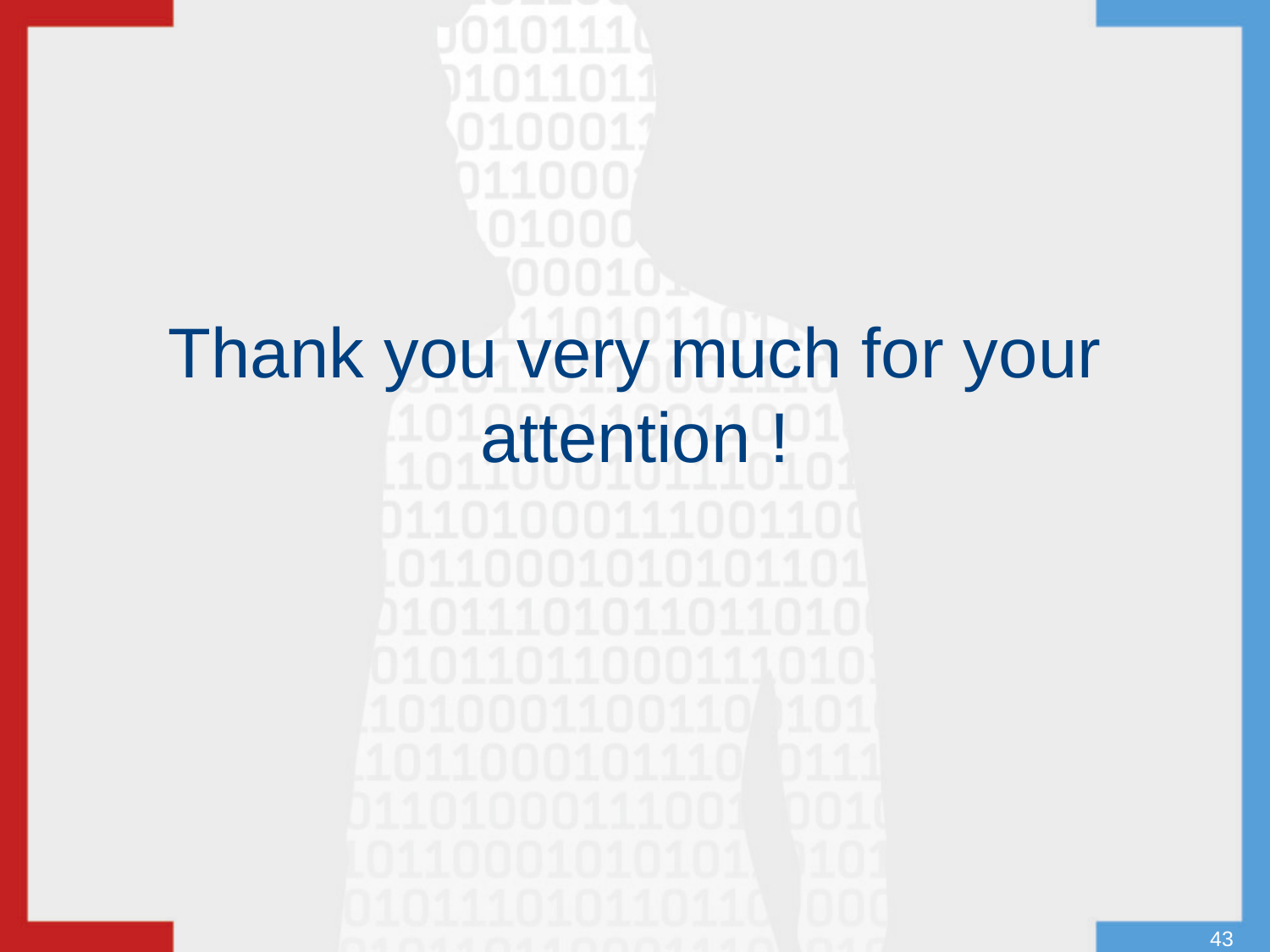

# Thank you very much for your attention !

43